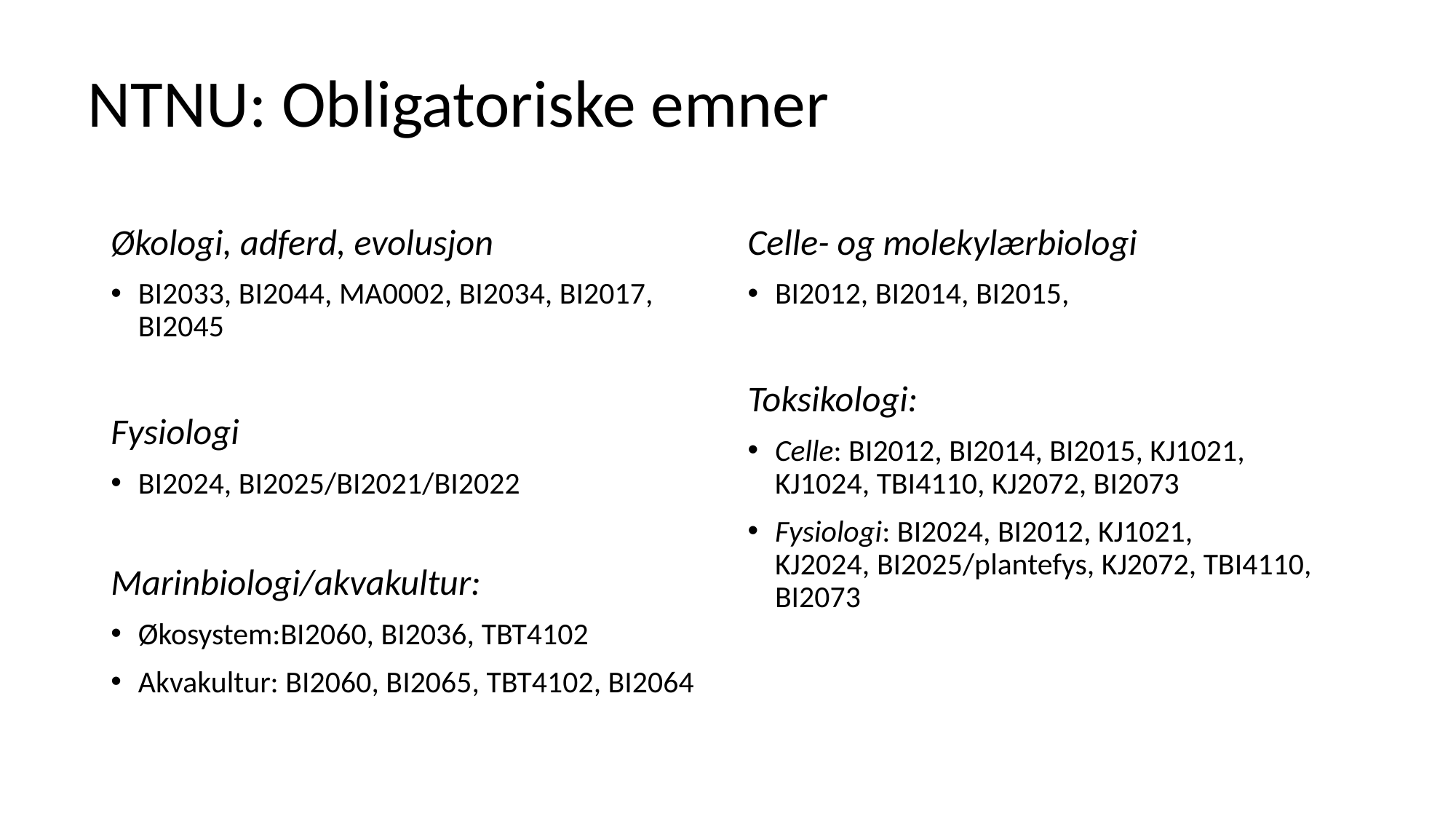

# NTNU: Obligatoriske emner
Økologi, adferd, evolusjon
BI2033, BI2044, MA0002, BI2034, BI2017, BI2045

Fysiologi
BI2024, BI2025/BI2021/BI2022

Marinbiologi/akvakultur:
Økosystem:BI2060, BI2036, TBT4102
Akvakultur: BI2060, BI2065, TBT4102, BI2064

Celle- og molekylærbiologi
BI2012, BI2014, BI2015,

Toksikologi:
Celle: BI2012, BI2014, BI2015, KJ1021, KJ1024, TBI4110, KJ2072, BI2073
Fysiologi: BI2024, BI2012, KJ1021, KJ2024, BI2025/plantefys, KJ2072, TBI4110, BI2073